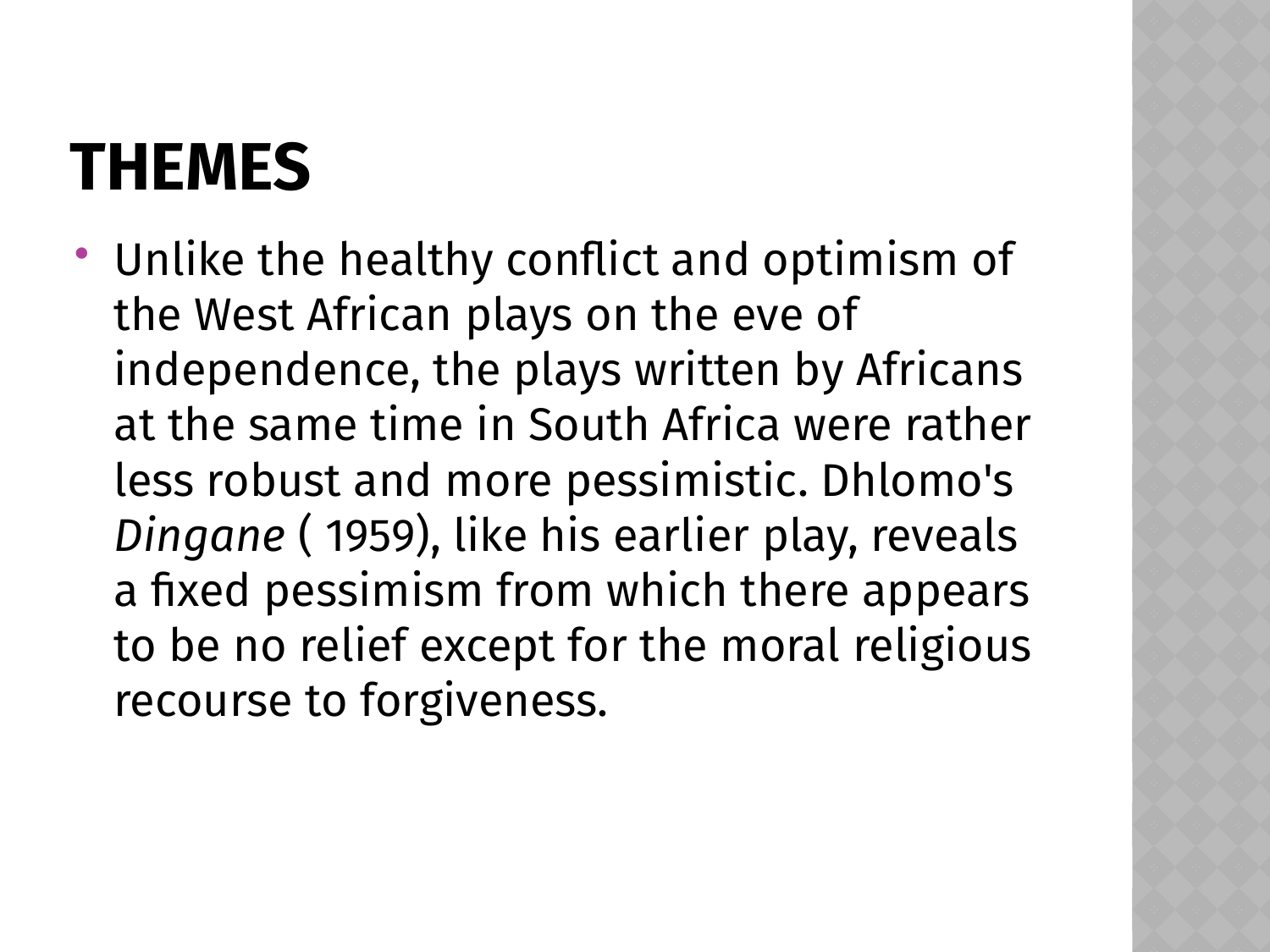

# Themes
Unlike the healthy conflict and optimism of the West African plays on the eve of
independence, the plays written by Africans at the same time in South Africa were rather
less robust and more pessimistic. Dhlomo's Dingane ( 1959), like his earlier play, reveals
a fixed pessimism from which there appears to be no relief except for the moral religious
recourse to forgiveness.